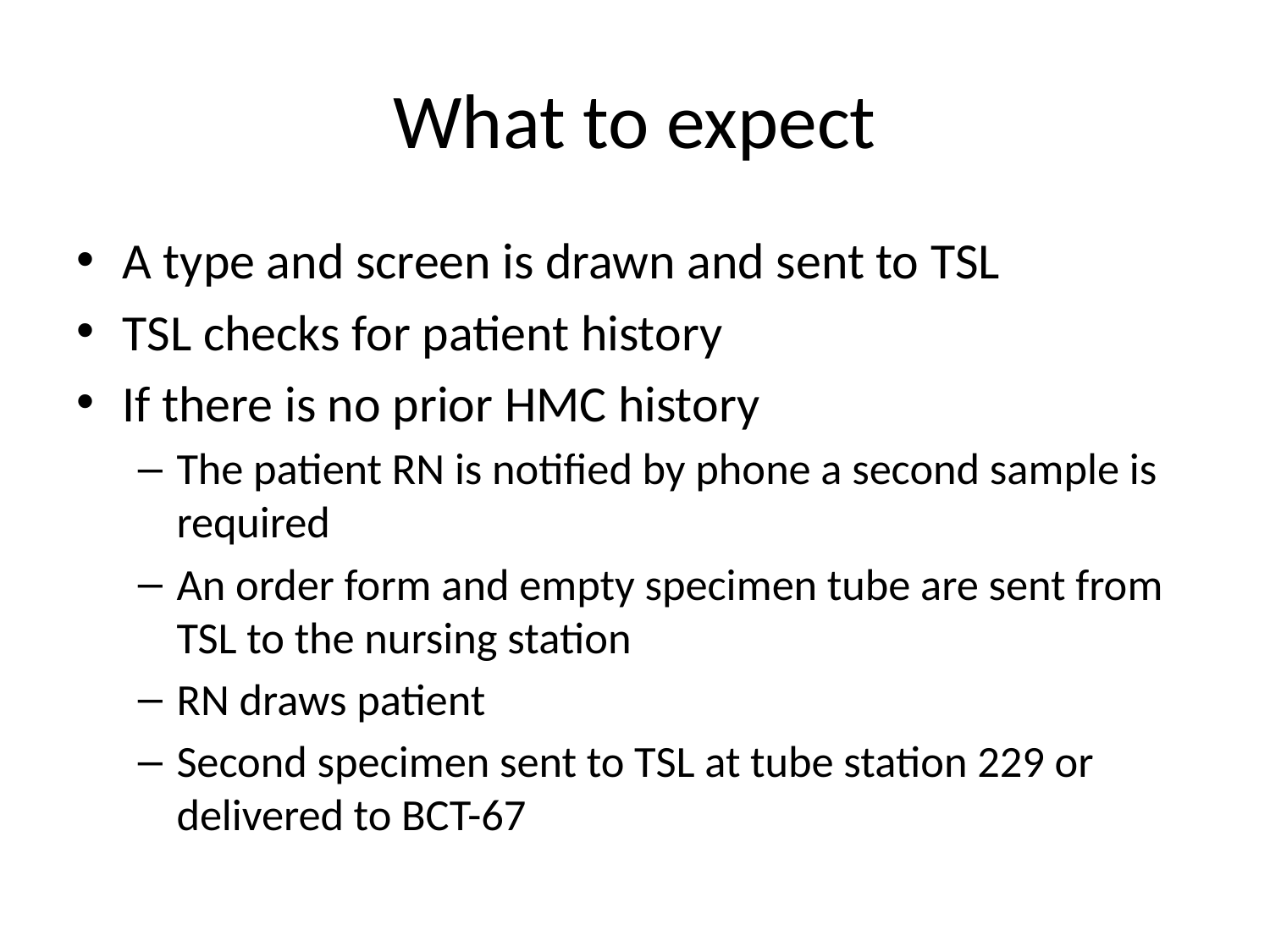

# What to expect
A type and screen is drawn and sent to TSL
TSL checks for patient history
If there is no prior HMC history
The patient RN is notified by phone a second sample is required
An order form and empty specimen tube are sent from TSL to the nursing station
RN draws patient
Second specimen sent to TSL at tube station 229 or delivered to BCT-67